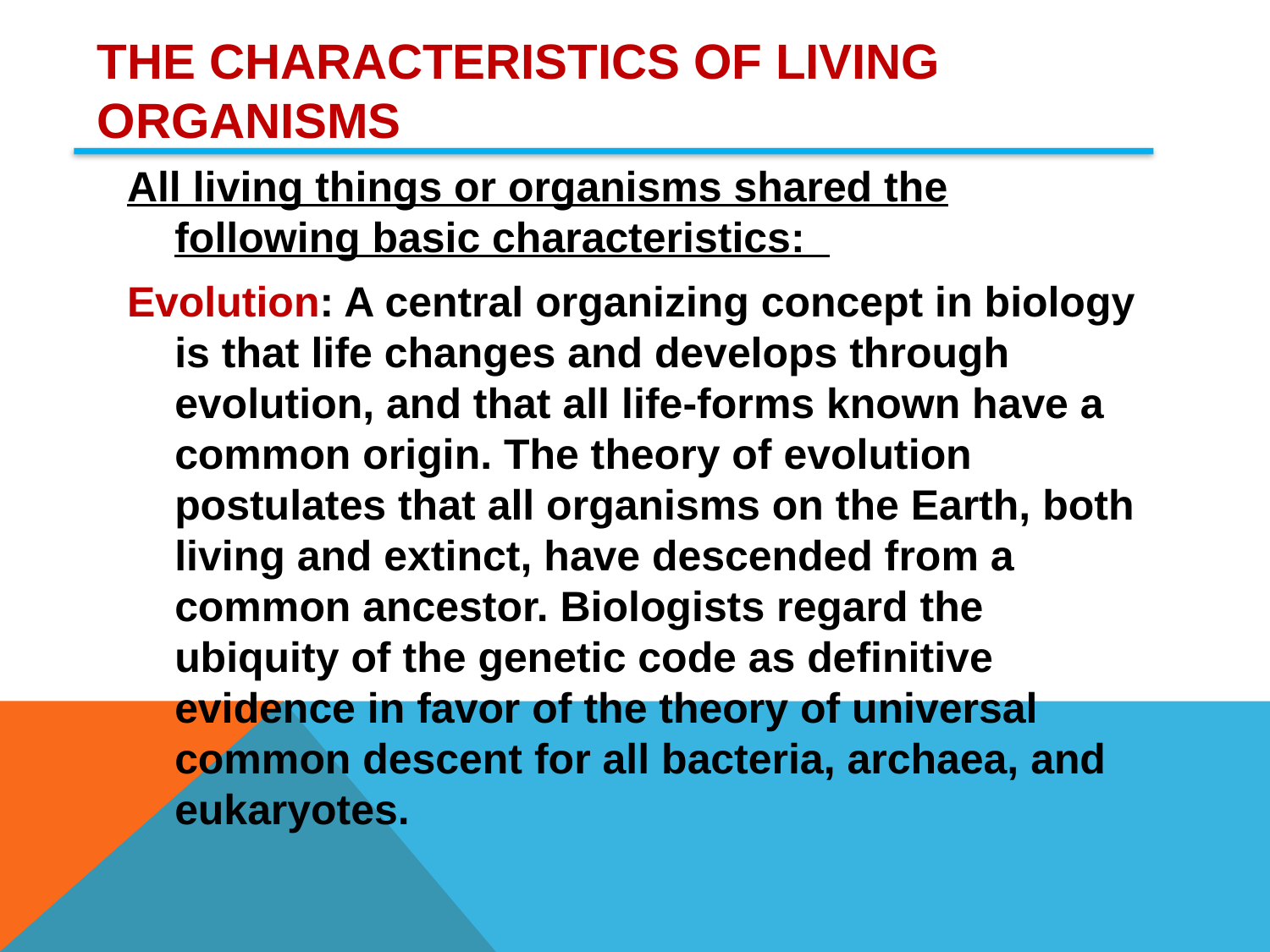

# The characteristics of living organisms

All living things or organisms shared the following basic characteristics:
Evolution: A central organizing concept in biology is that life changes and develops through evolution, and that all life-forms known have a common origin. The theory of evolution postulates that all organisms on the Earth, both living and extinct, have descended from a common ancestor. Biologists regard the ubiquity of the genetic code as definitive evidence in favor of the theory of universal common descent for all bacteria, archaea, and eukaryotes.